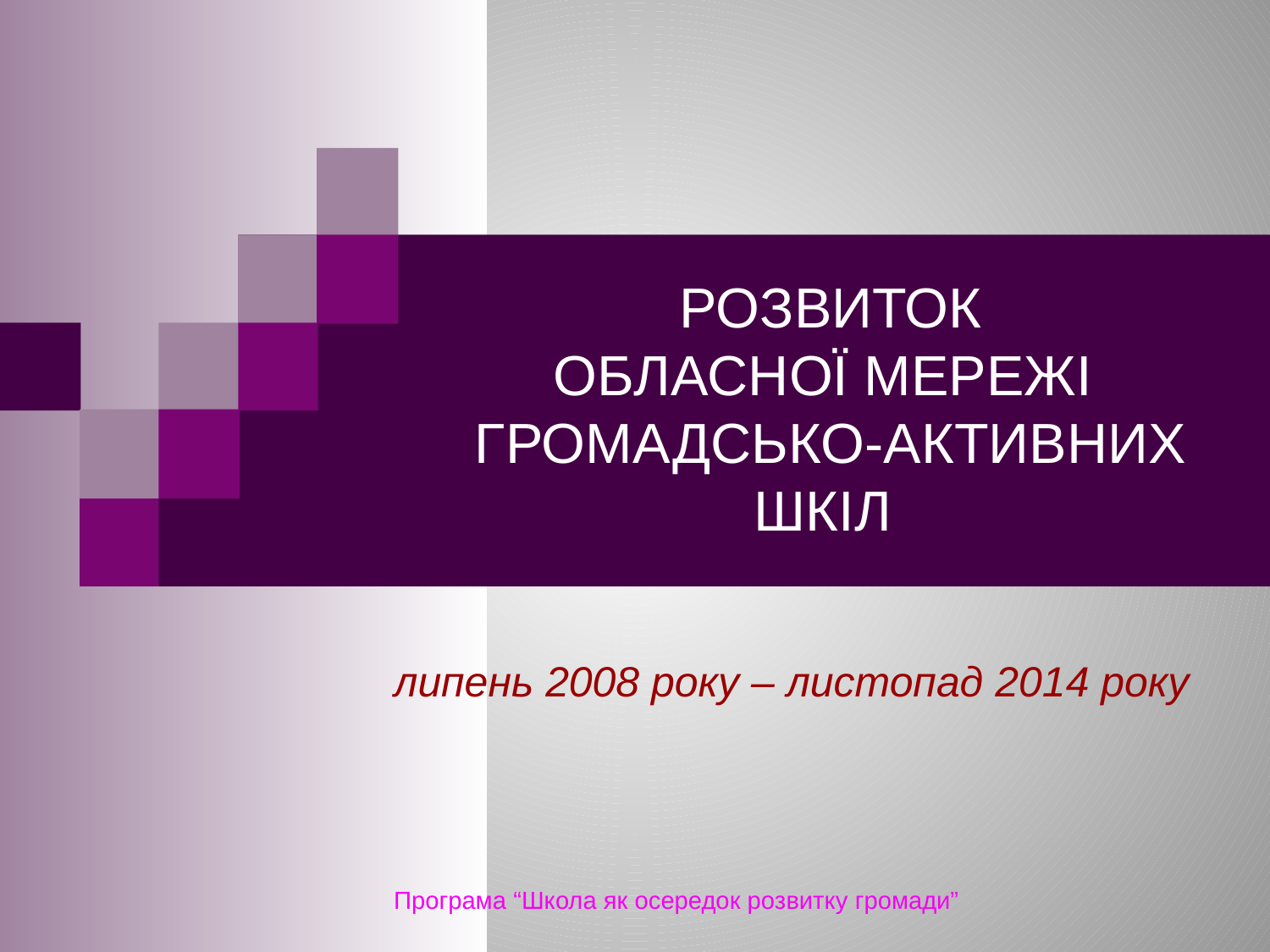

# РОЗВИТОК ОБЛАСНОЇ МЕРЕЖІ ГРОМАДСЬКО-АКТИВНИХ ШКІЛ

липень 2008 року – листопад 2014 року
Програма “Школа як осередок розвитку громади”